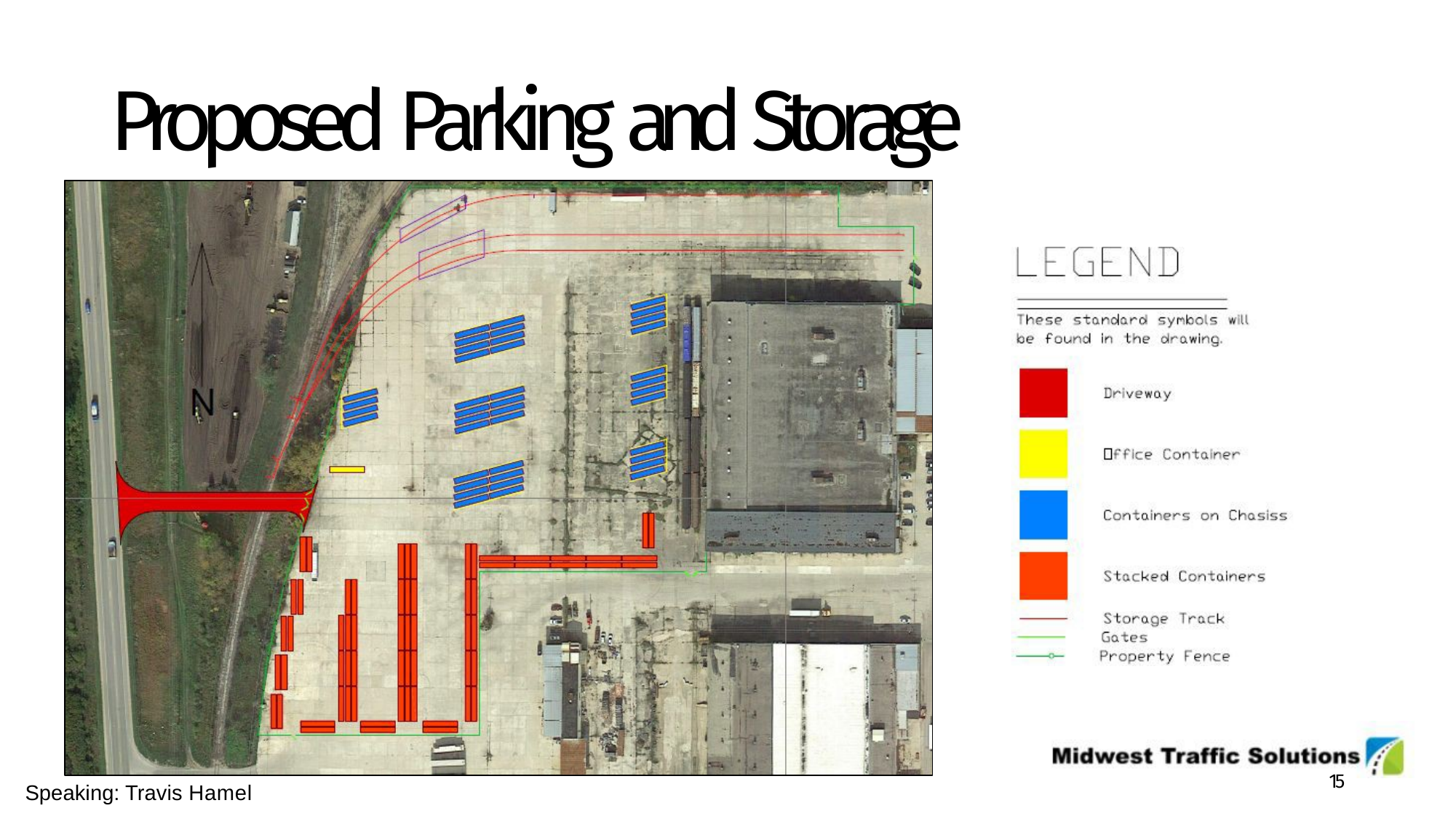

# Proposed Parking and Storage Layout

15
Speaking: Travis Hamel